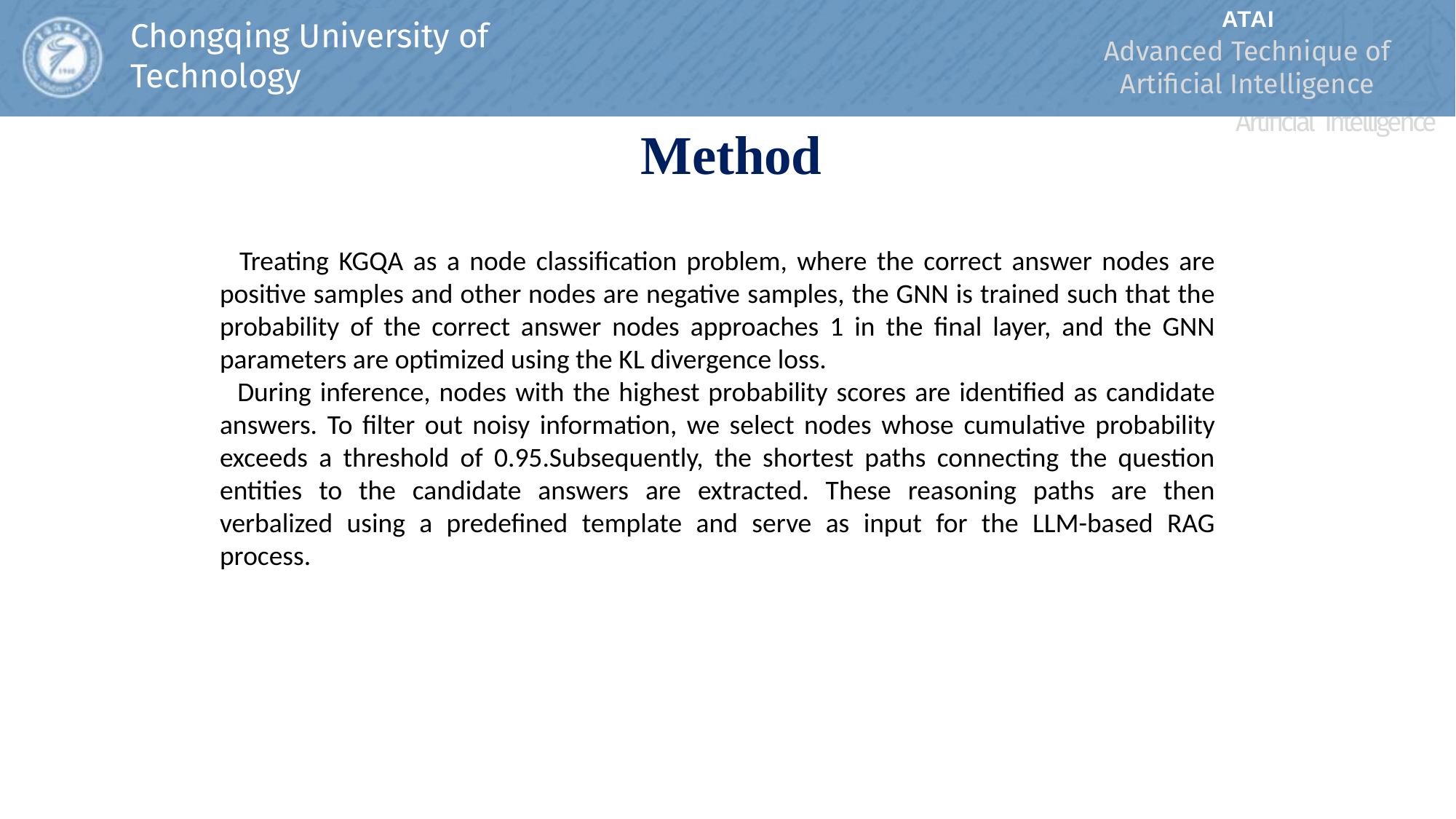

ATAI
Advanced Technique of Artificial Intelligence
ATAI
ChongqingUniversity	AdvancedTechniqueof
of Technology	Artificial Intelligence

Chongqing University of
Technology
Chongqing University	ATAI
of Technology	Advanced Techniqueof
Artificial Intelligence
Chongqing University of Technology
Chongqing University of Technology
Method

  Treating KGQA as a node classification problem, where the correct answer nodes are positive samples and other nodes are negative samples, the GNN is trained such that the probability of the correct answer nodes approaches 1 in the final layer, and the GNN parameters are optimized using the KL divergence loss.
  During inference, nodes with the highest probability scores are identified as candidate answers. To filter out noisy information, we select nodes whose cumulative probability exceeds a threshold of 0.95.Subsequently, the shortest paths connecting the question entities to the candidate answers are extracted. These reasoning paths are then verbalized using a predefined template and serve as input for the LLM-based RAG process.